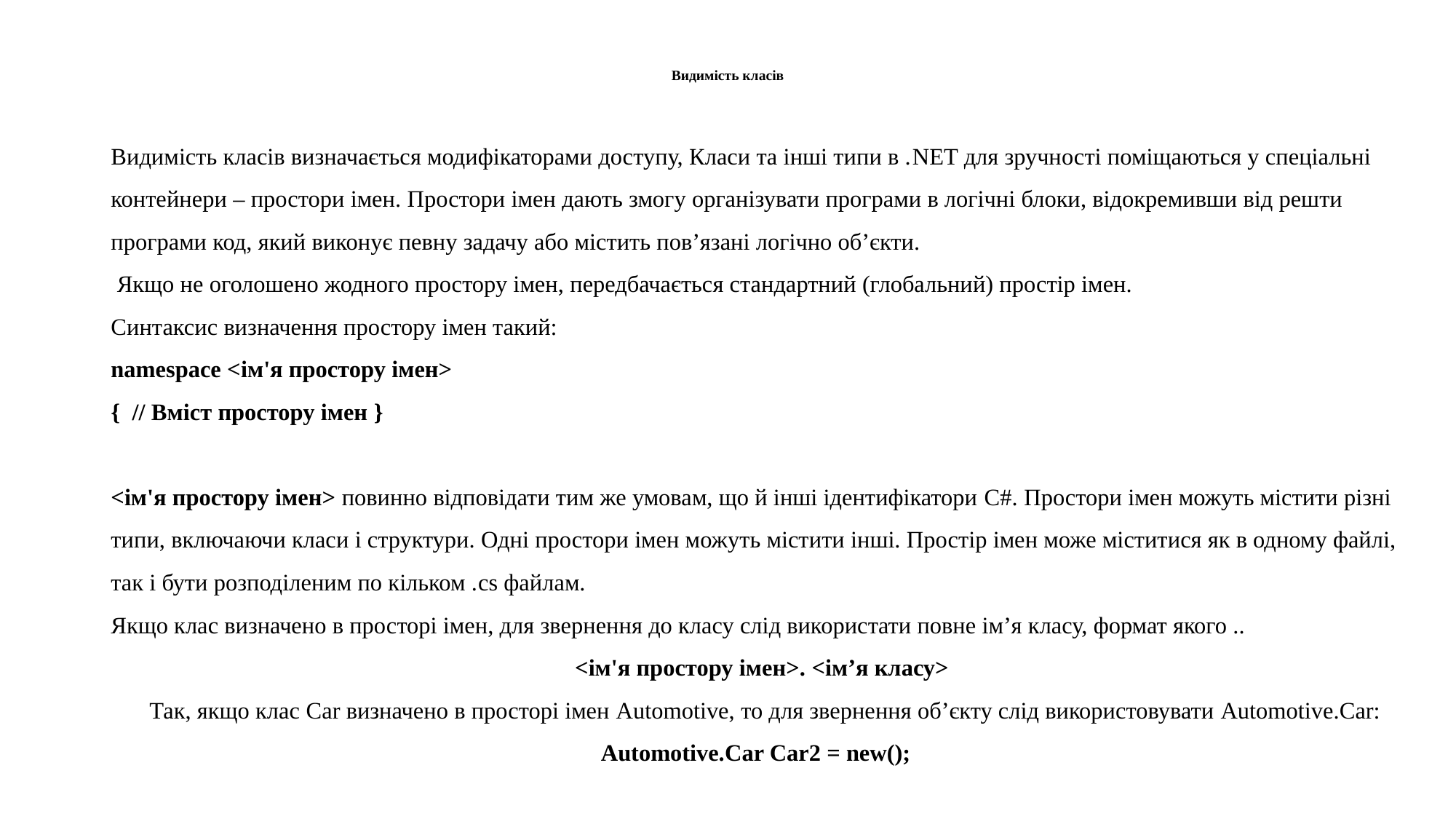

# Видимість класів
Видимість класів визначається модифікаторами доступу, Класи та інші типи в .NET для зручності поміщаються у спеціальні контейнери – простори імен. Простори імен дають змогу організувати програми в логічні блоки, відокремивши від решти програми код, який виконує певну задачу або містить пов’язані логічно об’єкти.
 Якщо не оголошено жодного простору імен, передбачається стандартний (глобальний) простір імен.
Синтаксис визначення простору імен такий:
namespace <ім'я простору імен>
{  // Вміст простору імен }

<ім'я простору імен> повинно відповідати тим же умовам, що й інші ідентифікатори C#. Простори імен можуть містити різні типи, включаючи класи і структури. Одні простори імен можуть містити інші. Простір імен може міститися як в одному файлі, так і бути розподіленим по кільком .cs файлам.
Якщо клас визначено в просторі імен, для звернення до класу слід використати повне ім’я класу, формат якого ..
 <ім'я простору імен>. <ім’я класу>
  Так, якщо клас Car визначено в просторі імен Automotive, то для звернення об’єкту слід використовувати Automotive.Car: Automotive.Car Car2 = new();